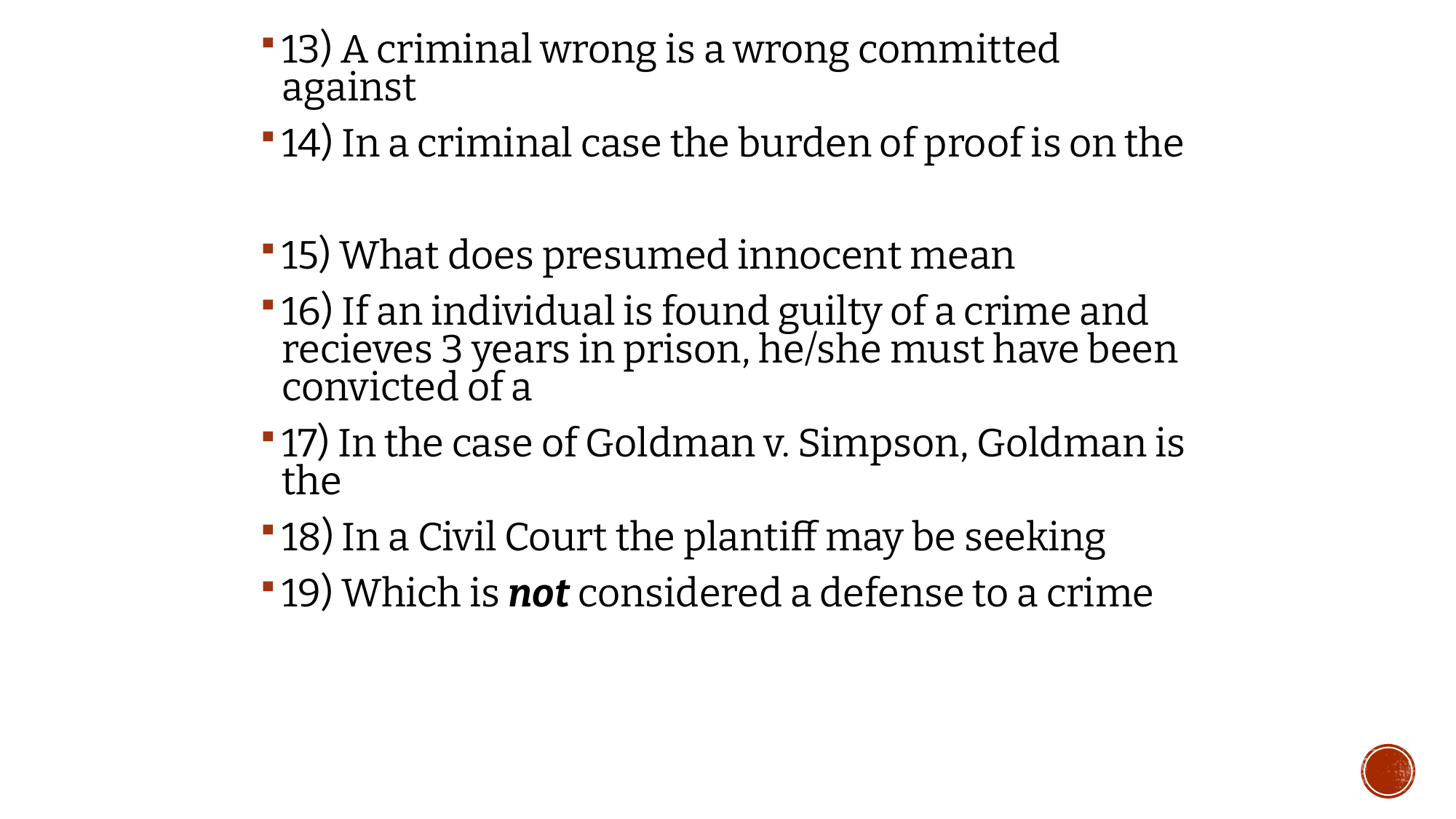

13) A criminal wrong is a wrong committed against
14) In a criminal case the burden of proof is on the

15) What does presumed innocent mean
16) If an individual is found guilty of a crime and recieves 3 years in prison, he/she must have been convicted of a
17) In the case of Goldman v. Simpson, Goldman is the
18) In a Civil Court the plantiff may be seeking
19) Which is not considered a defense to a crime